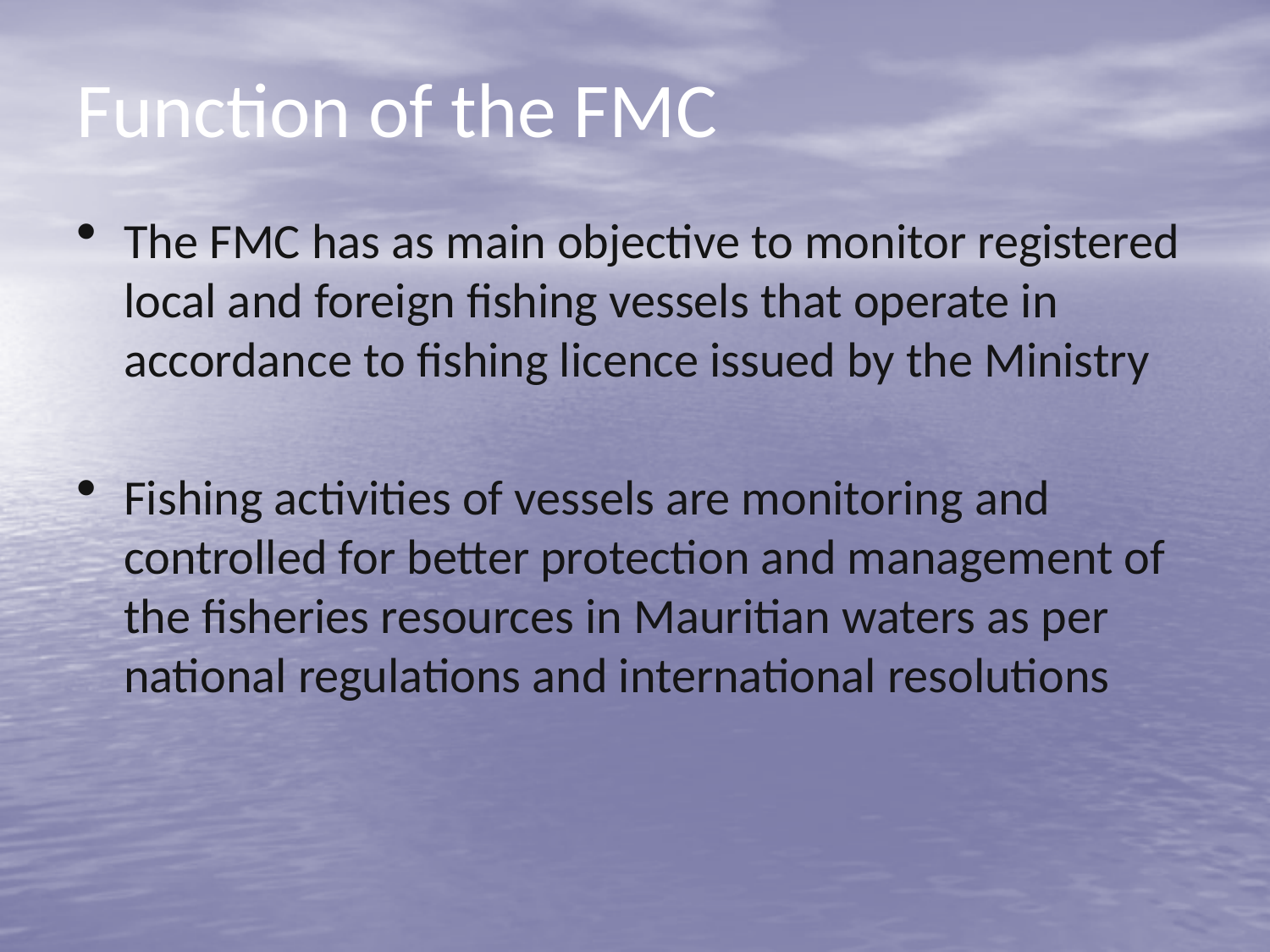

# Function of the FMC
The FMC has as main objective to monitor registered local and foreign fishing vessels that operate in accordance to fishing licence issued by the Ministry

Fishing activities of vessels are monitoring and controlled for better protection and management of the fisheries resources in Mauritian waters as per national regulations and international resolutions